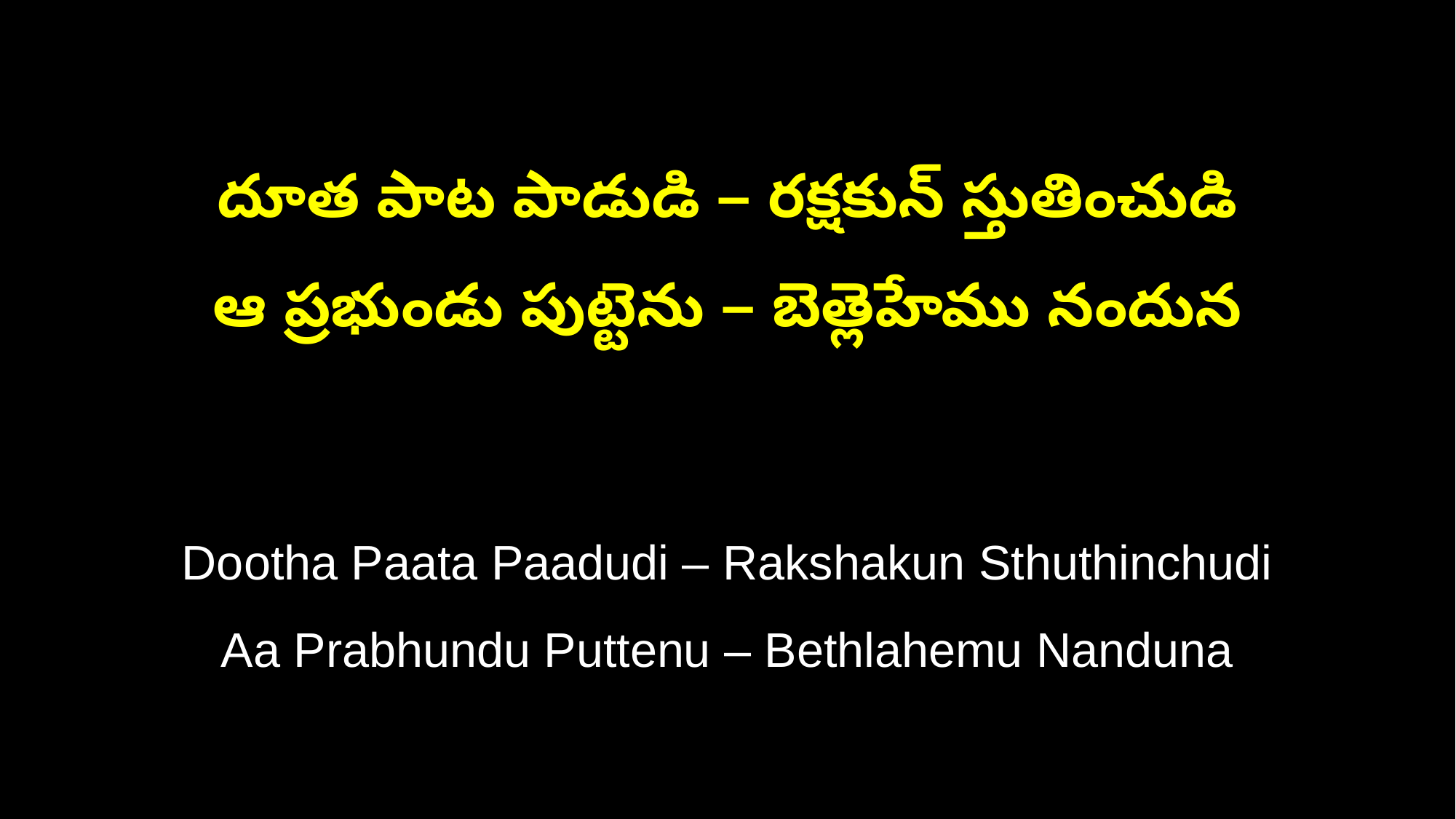

దూత పాట పాడుడి – రక్షకున్ స్తుతించుడి
ఆ ప్రభుండు పుట్టెను – బెత్లెహేము నందున
Dootha Paata Paadudi – Rakshakun Sthuthinchudi
Aa Prabhundu Puttenu – Bethlahemu Nanduna